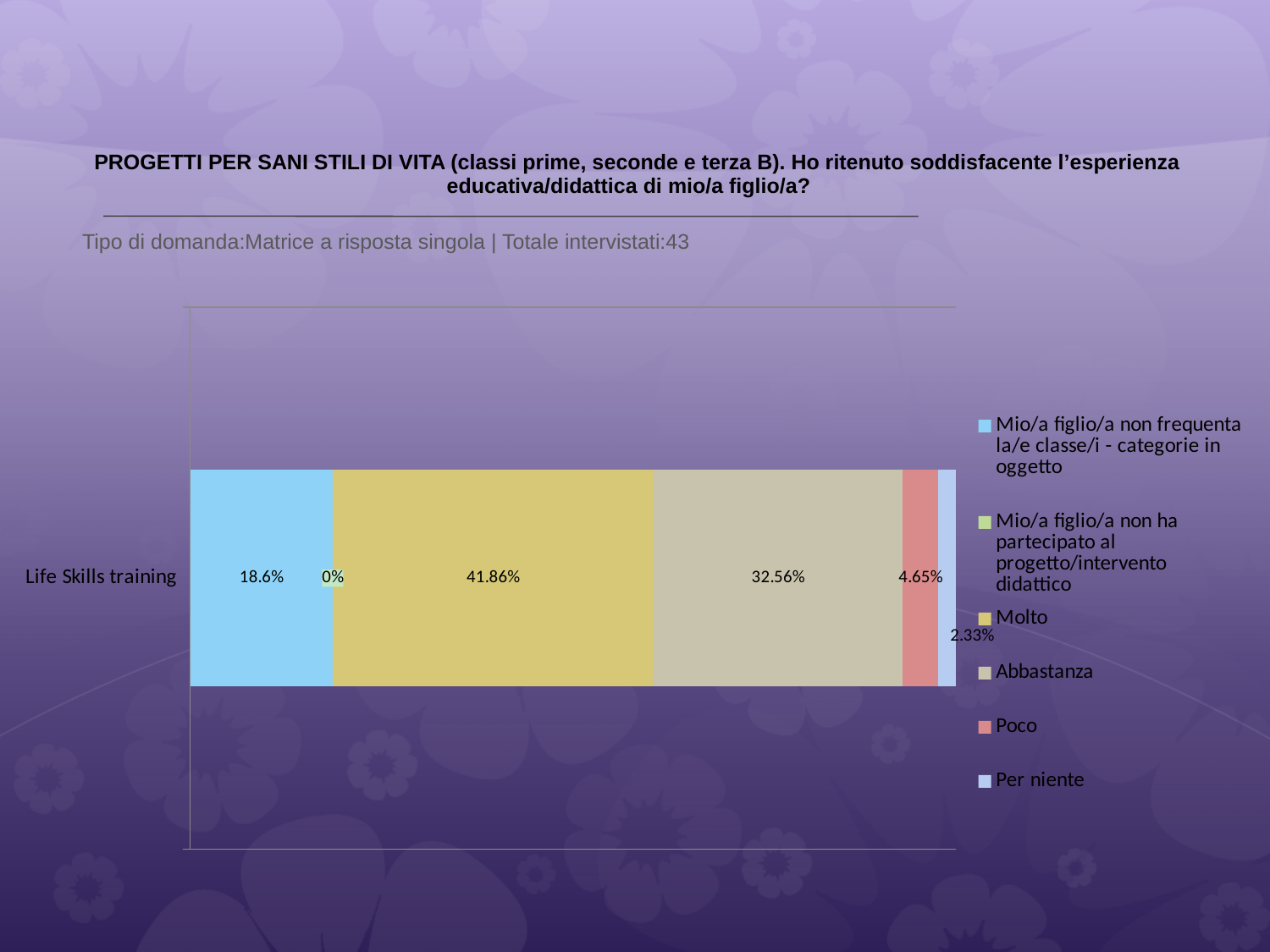

# PROGETTI PER SANI STILI DI VITA (classi prime, seconde e terza B). Ho ritenuto soddisfacente l’esperienza educativa/didattica di mio/a figlio/a?
 Tipo di domanda:Matrice a risposta singola | Totale intervistati:43

### Chart

| Category | Mio/a figlio/a non frequenta la/e classe/i - categorie in oggetto | Mio/a figlio/a non ha partecipato al progetto/intervento didattico | Molto | Abbastanza | Poco | Per niente |
|---|---|---|---|---|---|---|
| Life Skills training | 0.186 | 0.0 | 0.4186 | 0.32560003 | 0.0465 | 0.0233 |